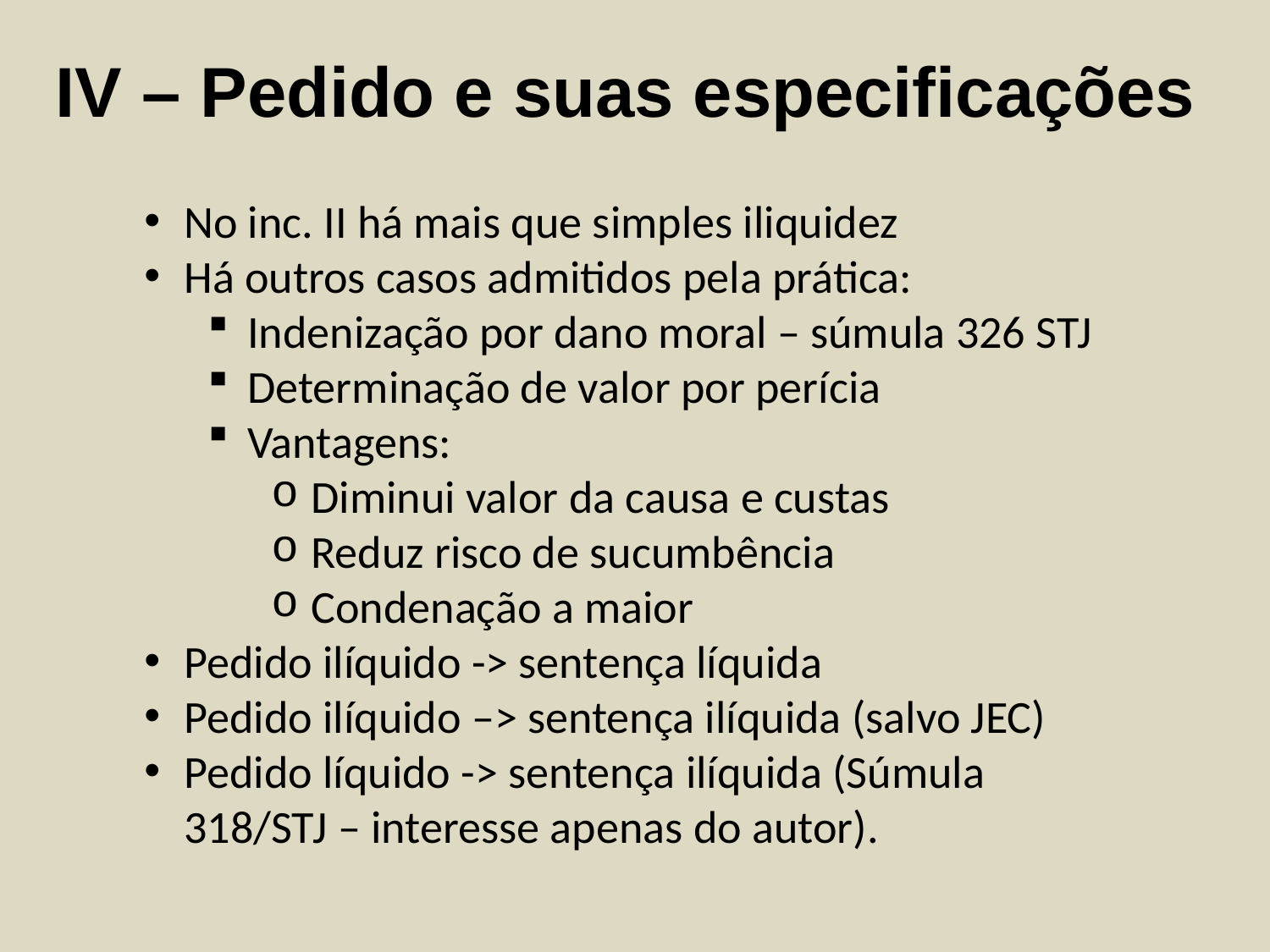

IV – Pedido e suas especificações
#
No inc. II há mais que simples iliquidez
Há outros casos admitidos pela prática:
Indenização por dano moral – súmula 326 STJ
Determinação de valor por perícia
Vantagens:
Diminui valor da causa e custas
Reduz risco de sucumbência
Condenação a maior
Pedido ilíquido -> sentença líquida
Pedido ilíquido –> sentença ilíquida (salvo JEC)
Pedido líquido -> sentença ilíquida (Súmula 318/STJ – interesse apenas do autor).